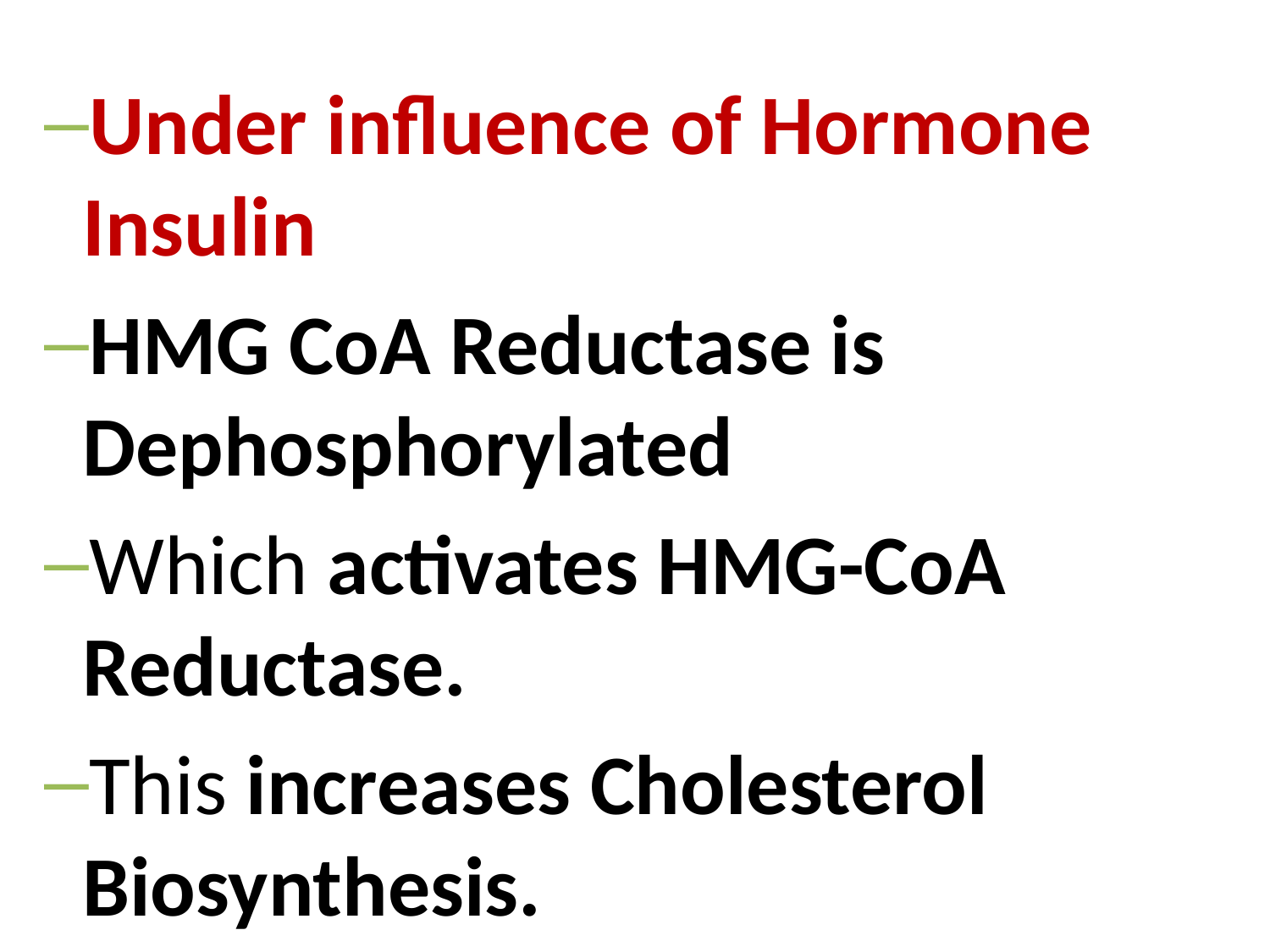

Under influence of Hormone Insulin
HMG CoA Reductase is Dephosphorylated
Which activates HMG-CoA Reductase.
This increases Cholesterol Biosynthesis.